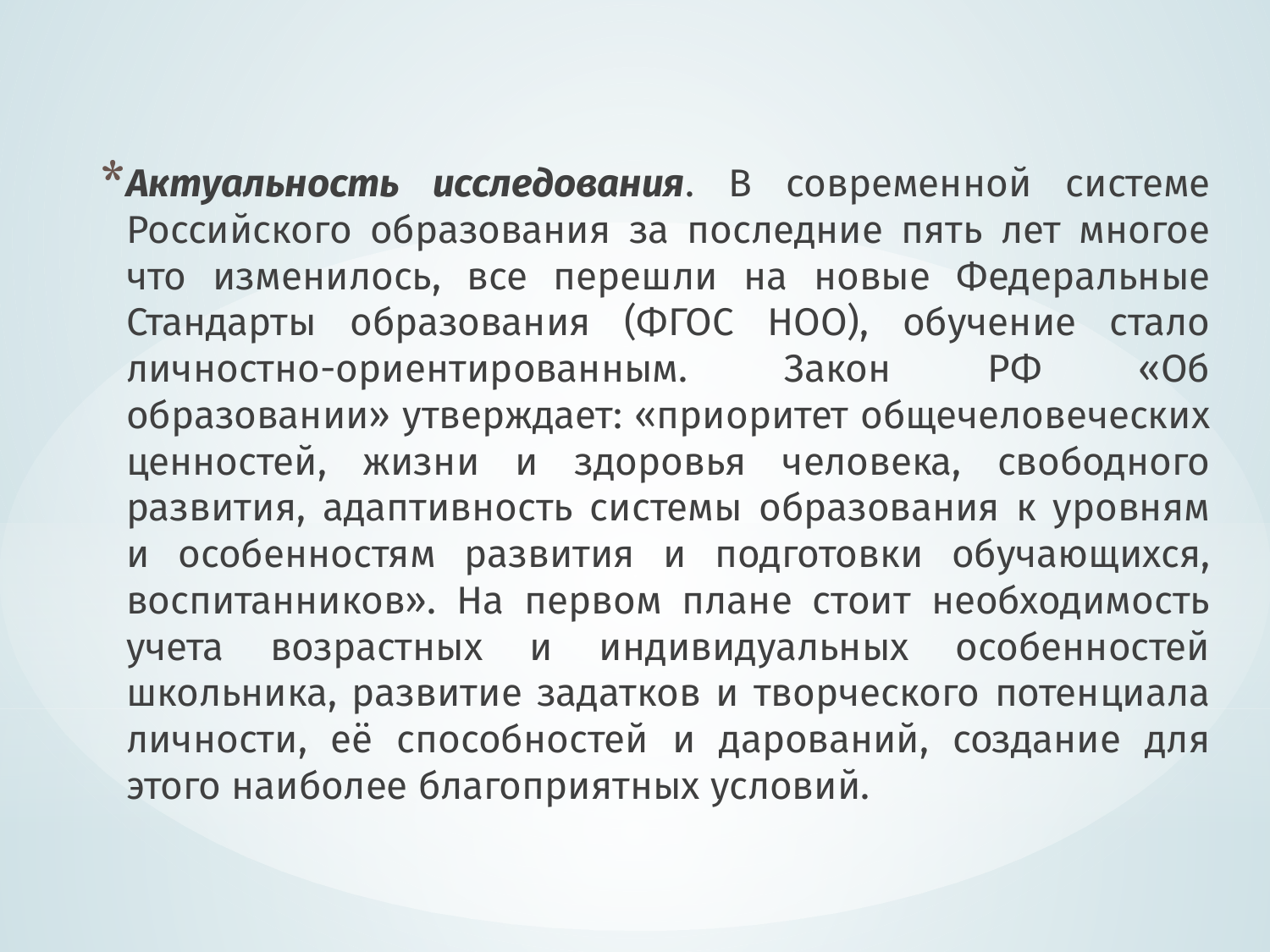

Актуальность исследования. В современной системе Российского образования за последние пять лет многое что изменилось, все перешли на новые Федеральные Стандарты образования (ФГОС НОО), обучение стало личностно-ориентированным. Закон РФ «Об образовании» утверждает: «приоритет общечеловеческих ценностей, жизни и здоровья человека, свободного развития, адаптивность системы образования к уровням и особенностям развития и подготовки обучающихся, воспитанников». На первом плане стоит необходимость учета возрастных и индивидуальных особенностей школьника, развитие задатков и творческого потенциала личности, её способностей и дарований, создание для этого наиболее благоприятных условий.